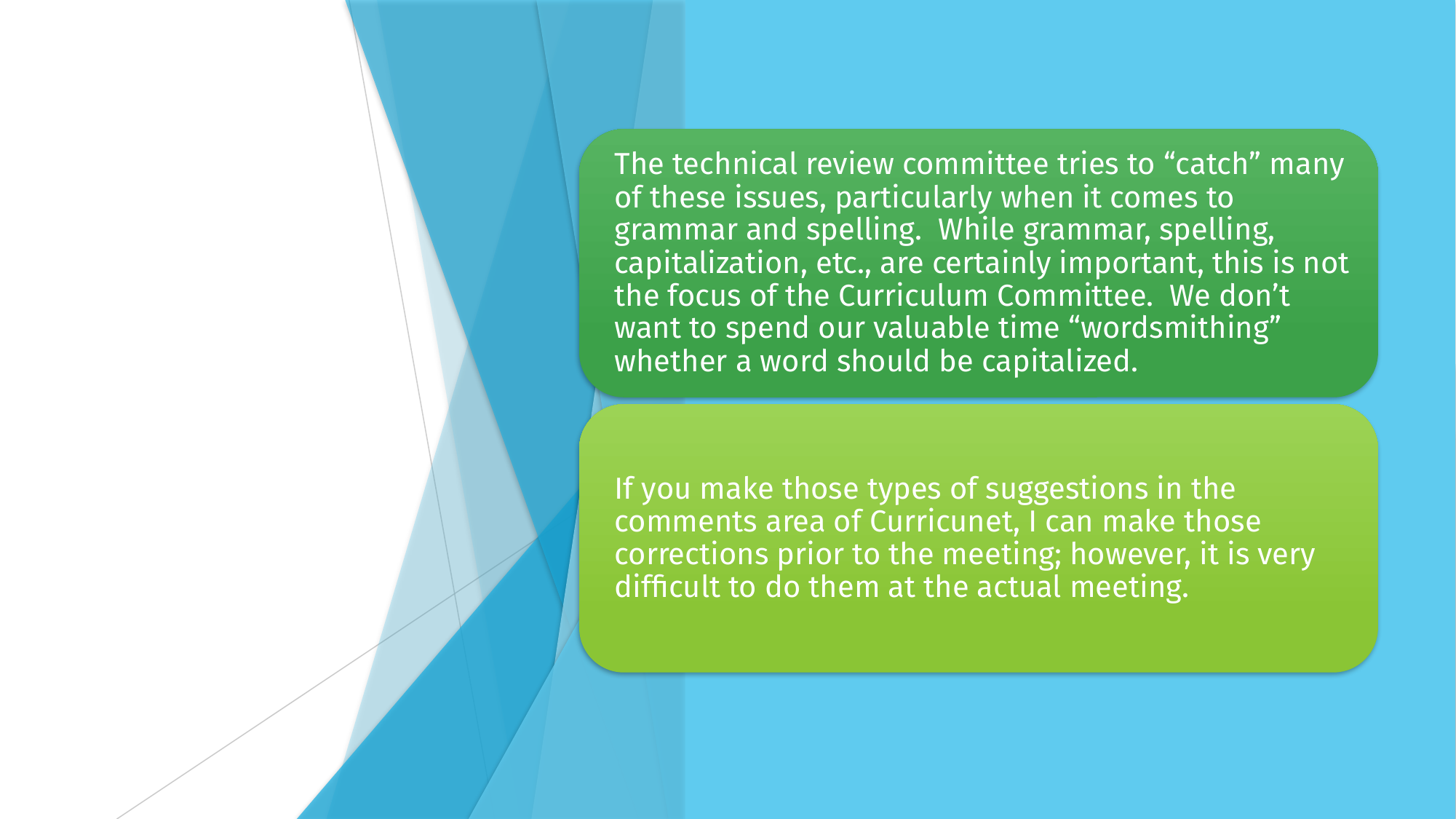

The technical review committee tries to “catch” many of these issues, particularly when it comes to grammar and spelling.  While grammar, spelling, capitalization, etc., are certainly important, this is not the focus of the Curriculum Committee.  We don’t want to spend our valuable time “wordsmithing” whether a word should be capitalized.
If you make those types of suggestions in the comments area of Curricunet, I can make those corrections prior to the meeting; however, it is very difficult to do them at the actual meeting.